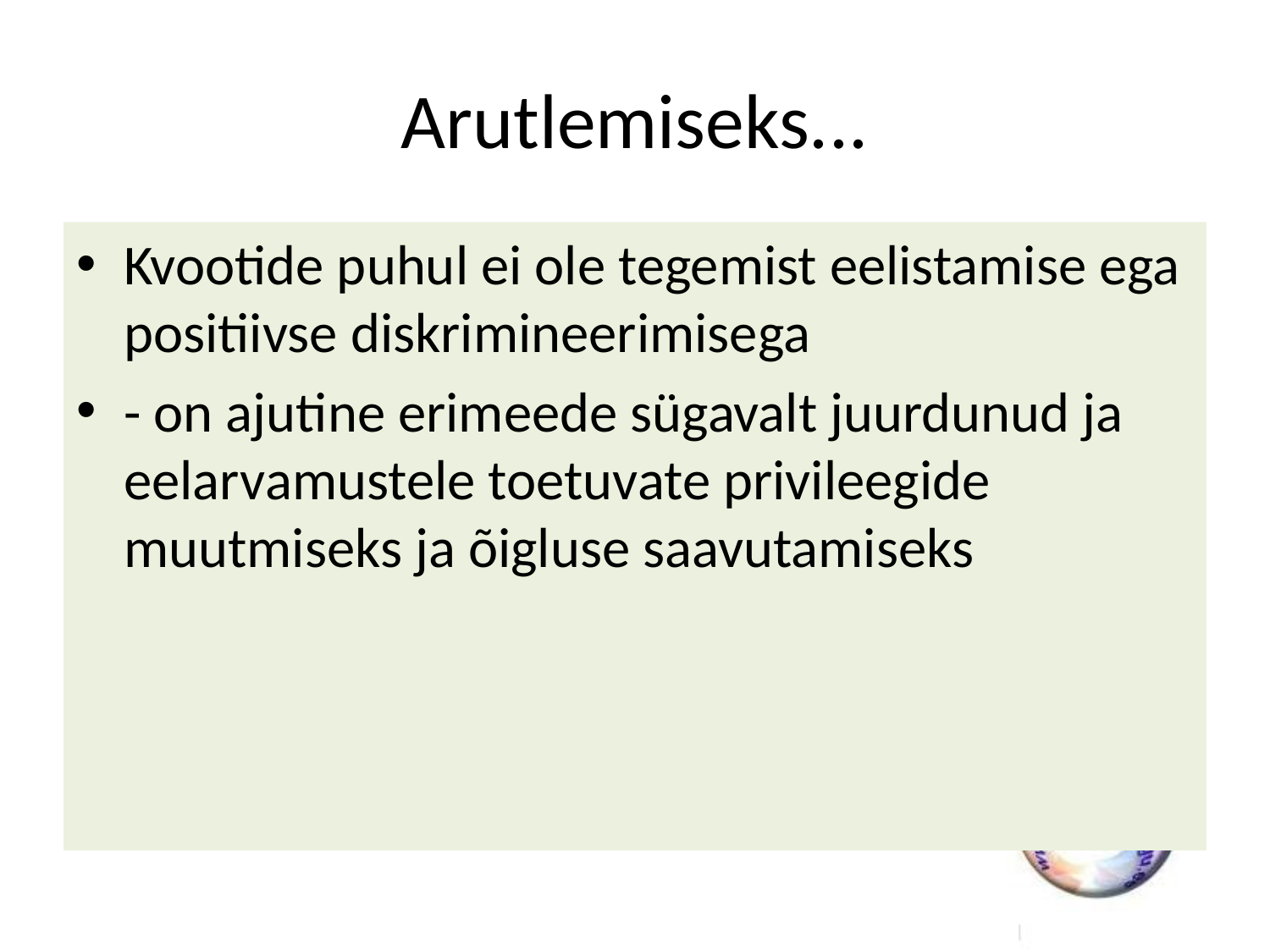

# Arutlemiseks...
Kvootide puhul ei ole tegemist eelistamise ega positiivse diskrimineerimisega
- on ajutine erimeede sügavalt juurdunud ja eelarvamustele toetuvate privileegide muutmiseks ja õigluse saavutamiseks